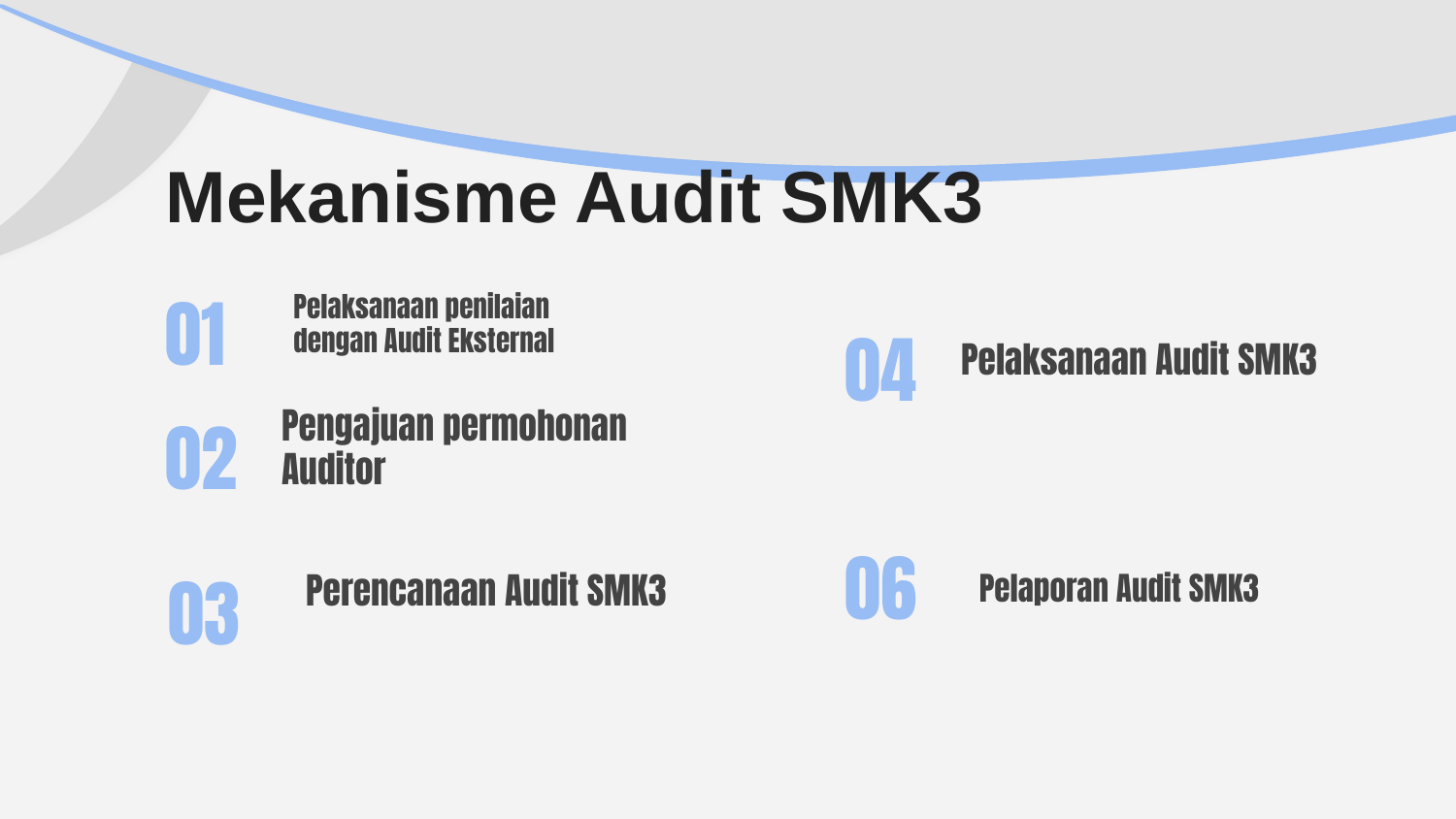

Mekanisme Audit SMK3
01
# Pelaksanaan penilaian dengan Audit Eksternal
04
Pelaksanaan Audit SMK3
02
Pengajuan permohonan Auditor
06
03
Perencanaan Audit SMK3
Pelaporan Audit SMK3